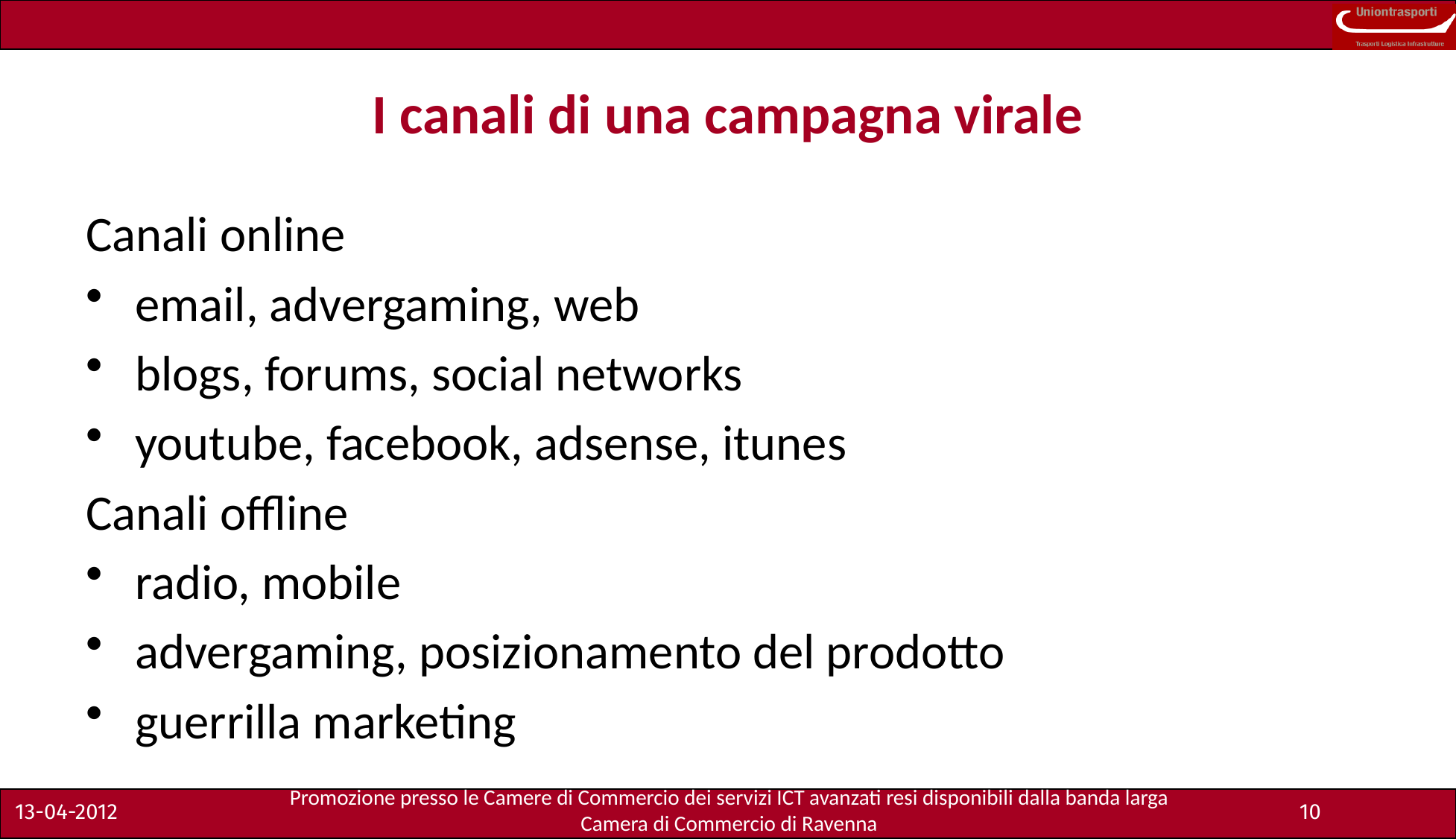

# I canali di una campagna virale
Canali online
email, advergaming, web
blogs, forums, social networks
youtube, facebook, adsense, itunes
Canali offline
radio, mobile
advergaming, posizionamento del prodotto
guerrilla marketing